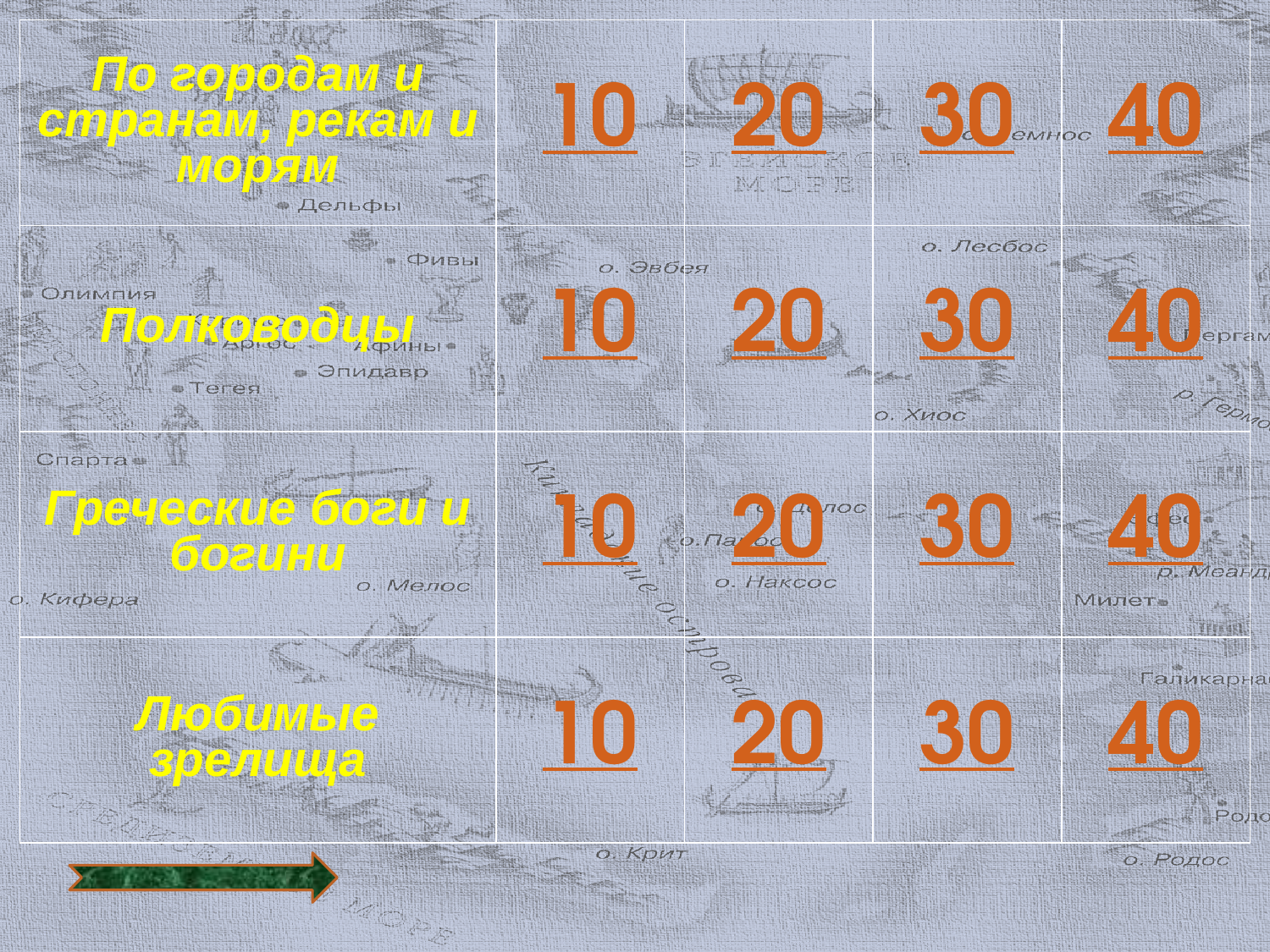

| По городам и странам, рекам и морям | 10 | 20 | 30 | 40 |
| --- | --- | --- | --- | --- |
| Полководцы | 10 | 20 | 30 | 40 |
| Греческие боги и богини | 10 | 20 | 30 | 40 |
| Любимые зрелища | 10 | 20 | 30 | 40 |